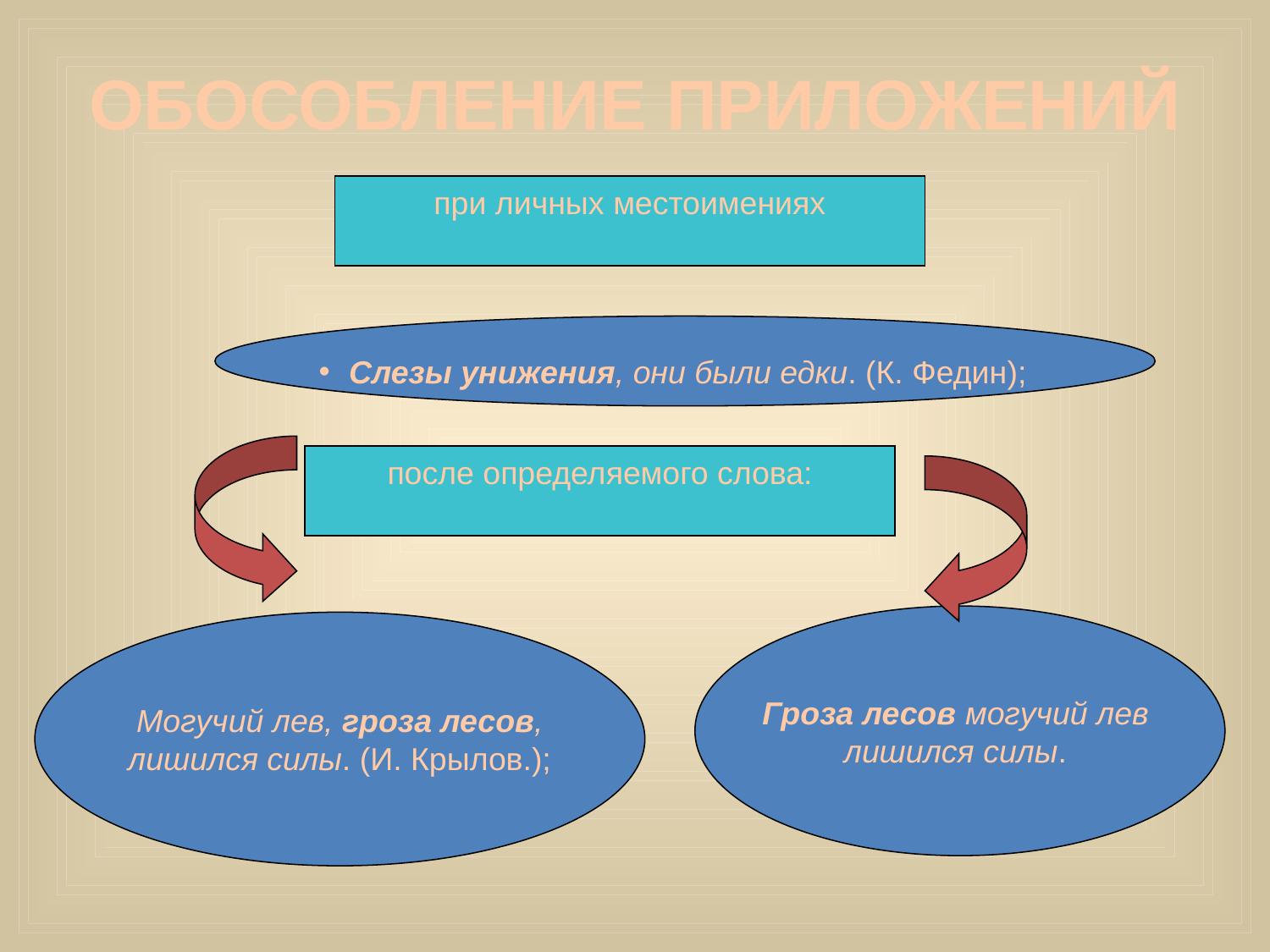

# ОБОСОБЛЕНИЕ ПРИЛОЖЕНИЙ
при личных местоимениях

Слезы унижения, они были едки. (К. Федин);

после определяемого слова:

Гроза лесов могучий лев
лишился силы.
Могучий лев, гроза лесов,
лишился силы. (И. Крылов.);